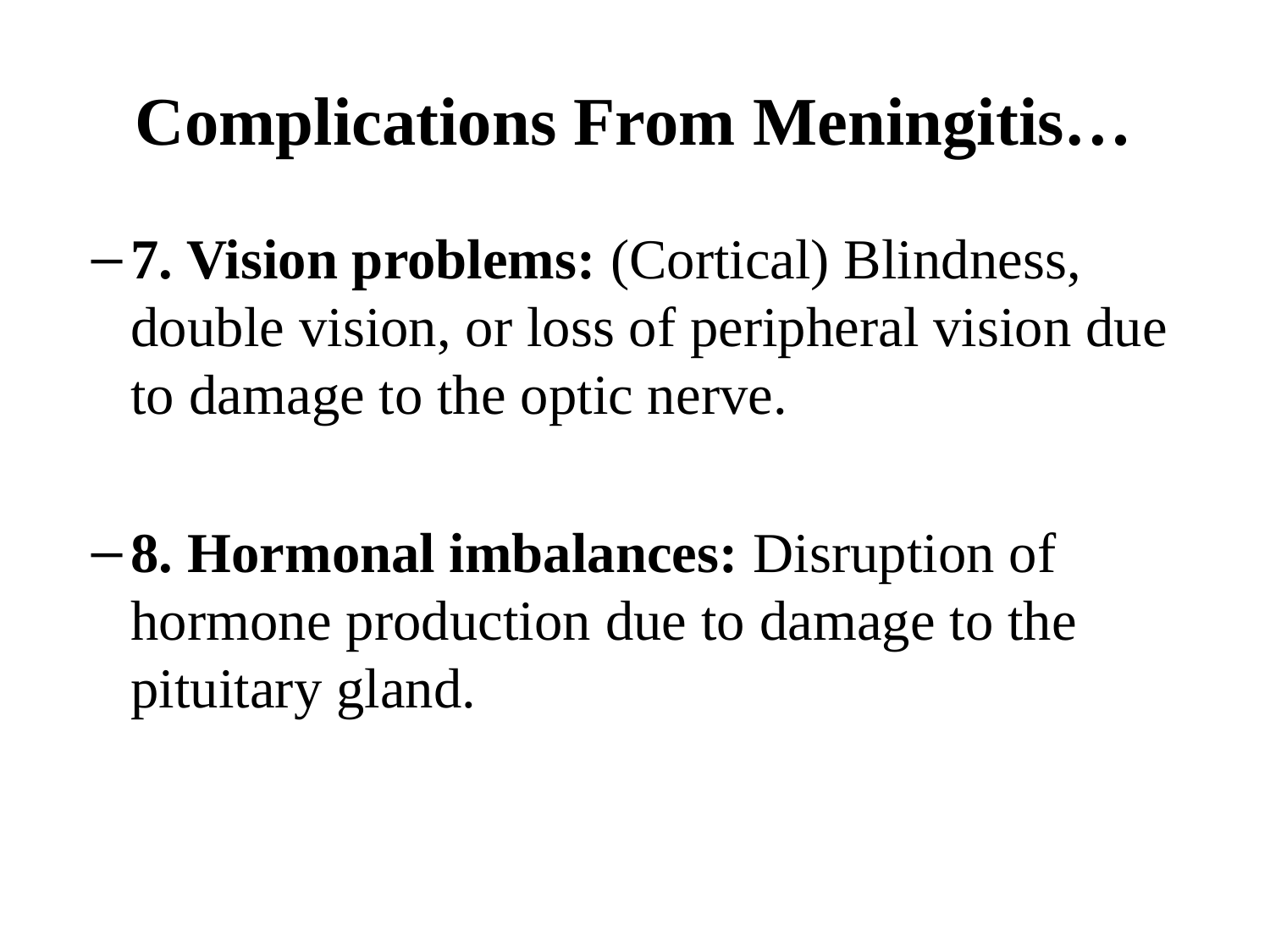

# Complications From Meningitis…
7. Vision problems: (Cortical) Blindness, double vision, or loss of peripheral vision due to damage to the optic nerve.

8. Hormonal imbalances: Disruption of hormone production due to damage to the pituitary gland.